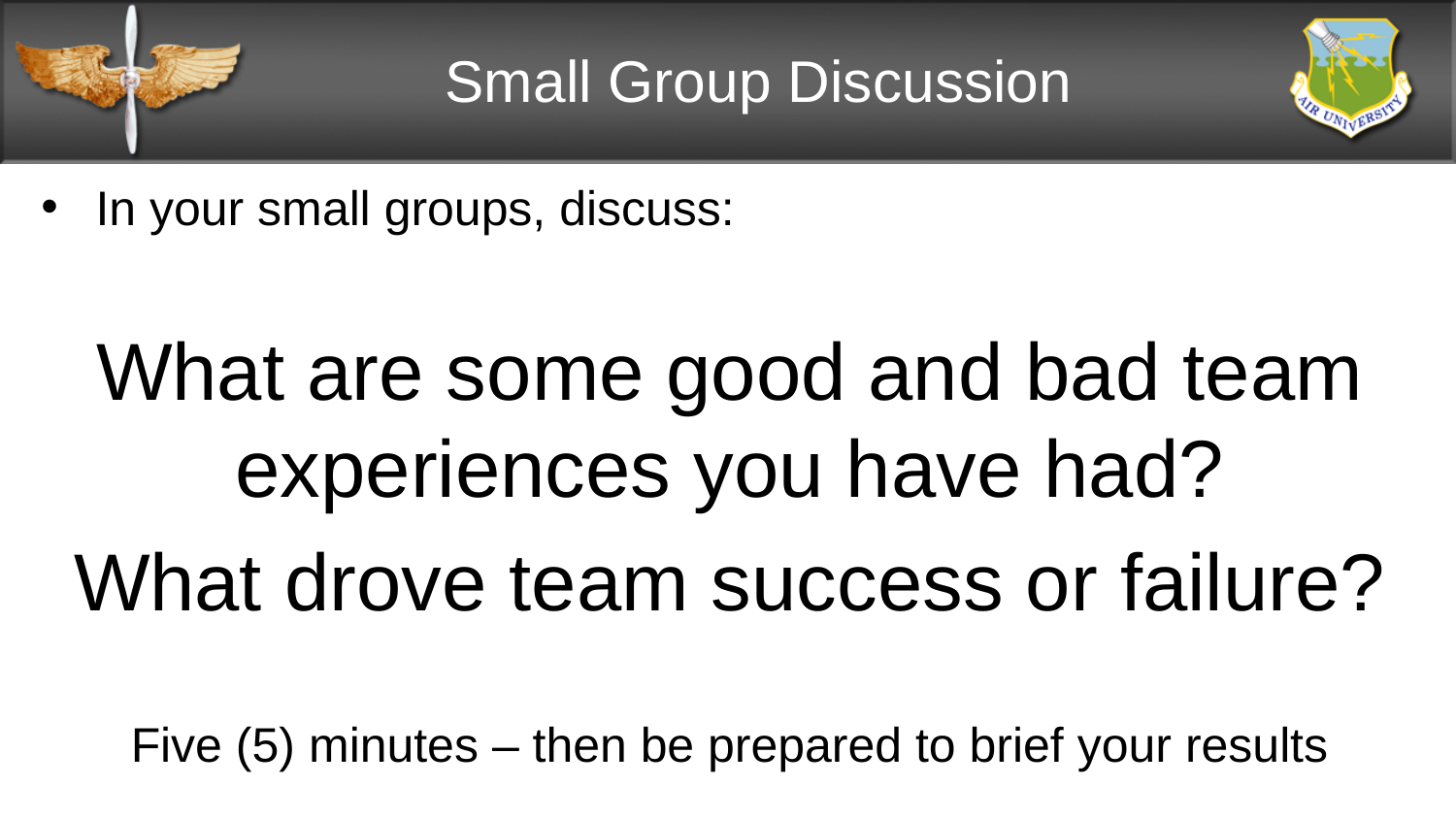

# Small Group Discussion
In your small groups, discuss:

What are some good and bad team experiences you have had?
What drove team success or failure?

Five (5) minutes – then be prepared to brief your results